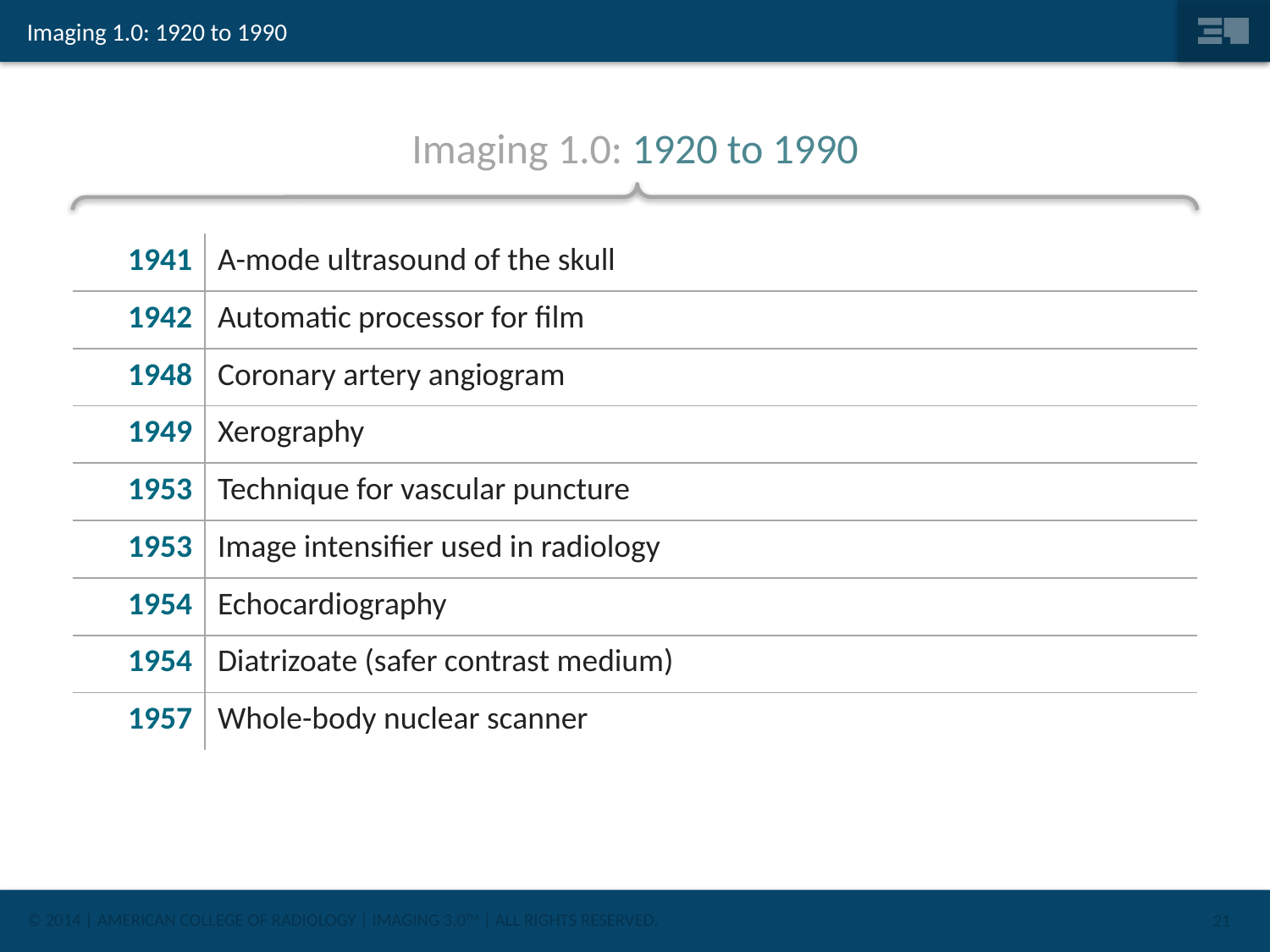

# Imaging 1.0: 1920 to 1990

Imaging 1.0: 1920 to 1990
| 1941 | A-mode ultrasound of the skull |
| --- | --- |
| 1942 | Automatic processor for film |
| 1948 | Coronary artery angiogram |
| 1949 | Xerography |
| 1953 | Technique for vascular puncture |
| 1953 | Image intensifier used in radiology |
| 1954 | Echocardiography |
| 1954 | Diatrizoate (safer contrast medium) |
| 1957 | Whole-body nuclear scanner |
21